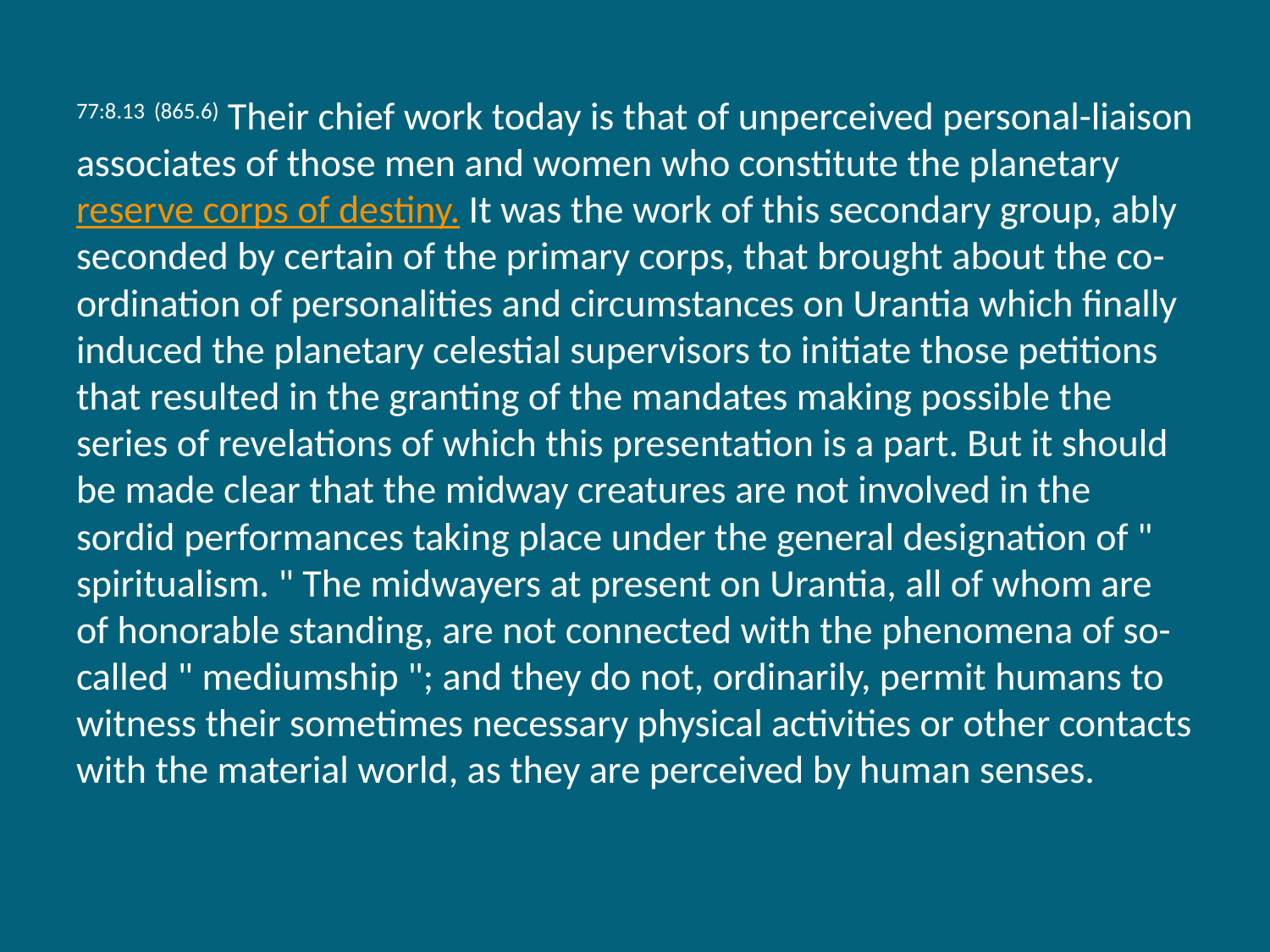

77:8.13 (865.6) Their chief work today is that of unperceived personal-liaison associates of those men and women who constitute the planetary reserve corps of destiny. It was the work of this secondary group, ably seconded by certain of the primary corps, that brought about the co-ordination of personalities and circumstances on Urantia which finally induced the planetary celestial supervisors to initiate those petitions that resulted in the granting of the mandates making possible the series of revelations of which this presentation is a part. But it should be made clear that the midway creatures are not involved in the sordid performances taking place under the general designation of " spiritualism. " The midwayers at present on Urantia, all of whom are of honorable standing, are not connected with the phenomena of so-called " mediumship "; and they do not, ordinarily, permit humans to witness their sometimes necessary physical activities or other contacts with the material world, as they are perceived by human senses.